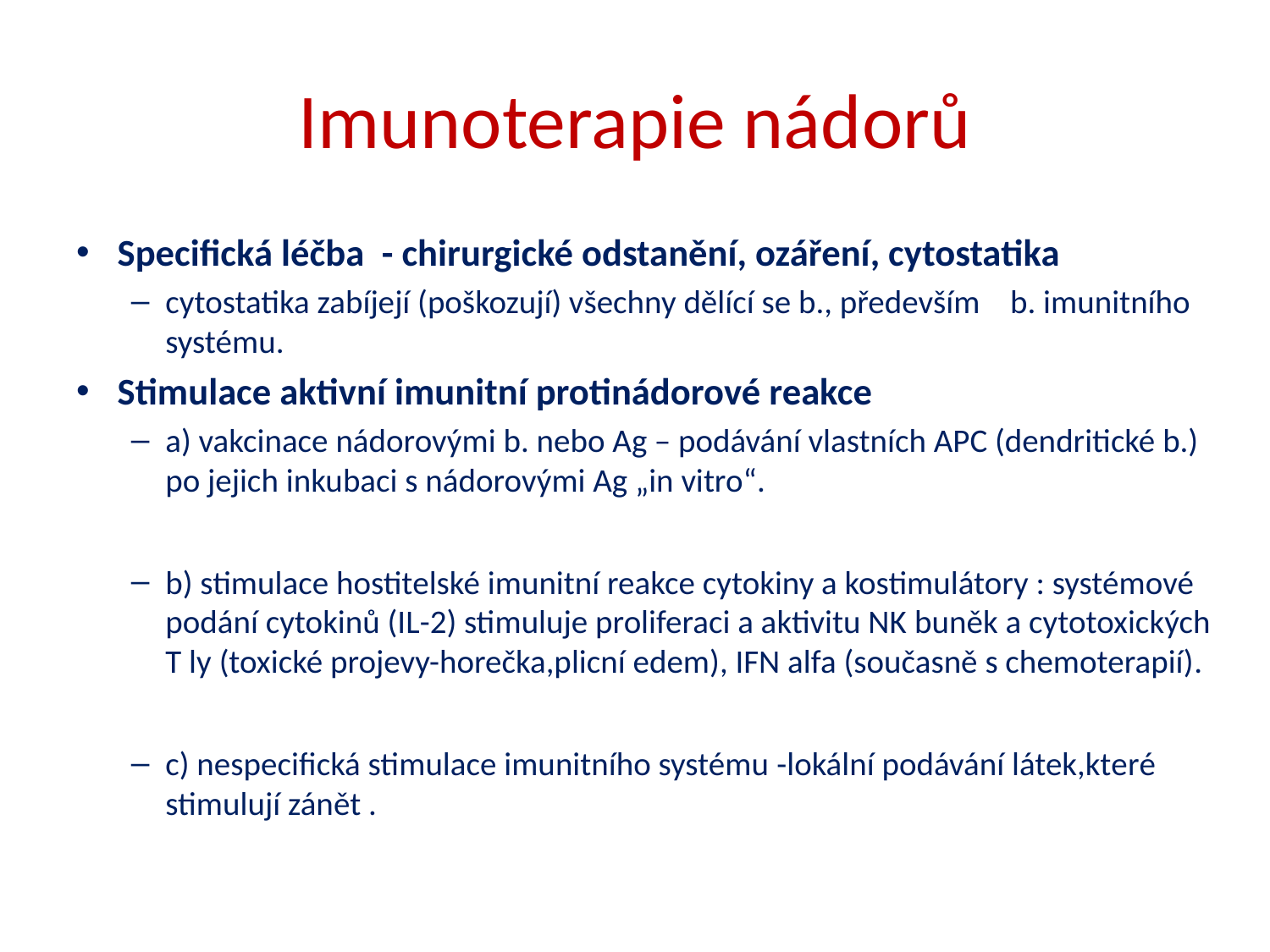

# Imunoterapie nádorů
Specifická léčba  - chirurgické odstanění, ozáření, cytostatika
cytostatika zabíjejí (poškozují) všechny dělící se b., především    b. imunitního systému.
Stimulace aktivní imunitní protinádorové reakce
a) vakcinace nádorovými b. nebo Ag – podávání vlastních APC (dendritické b.) po jejich inkubaci s nádorovými Ag „in vitro“.

b) stimulace hostitelské imunitní reakce cytokiny a kostimulátory : systémové podání cytokinů (IL-2) stimuluje proliferaci a aktivitu NK buněk a cytotoxických T ly (toxické projevy-horečka,plicní edem), IFN alfa (současně s chemoterapií).

c) nespecifická stimulace imunitního systému -lokální podávání látek,které stimulují zánět .